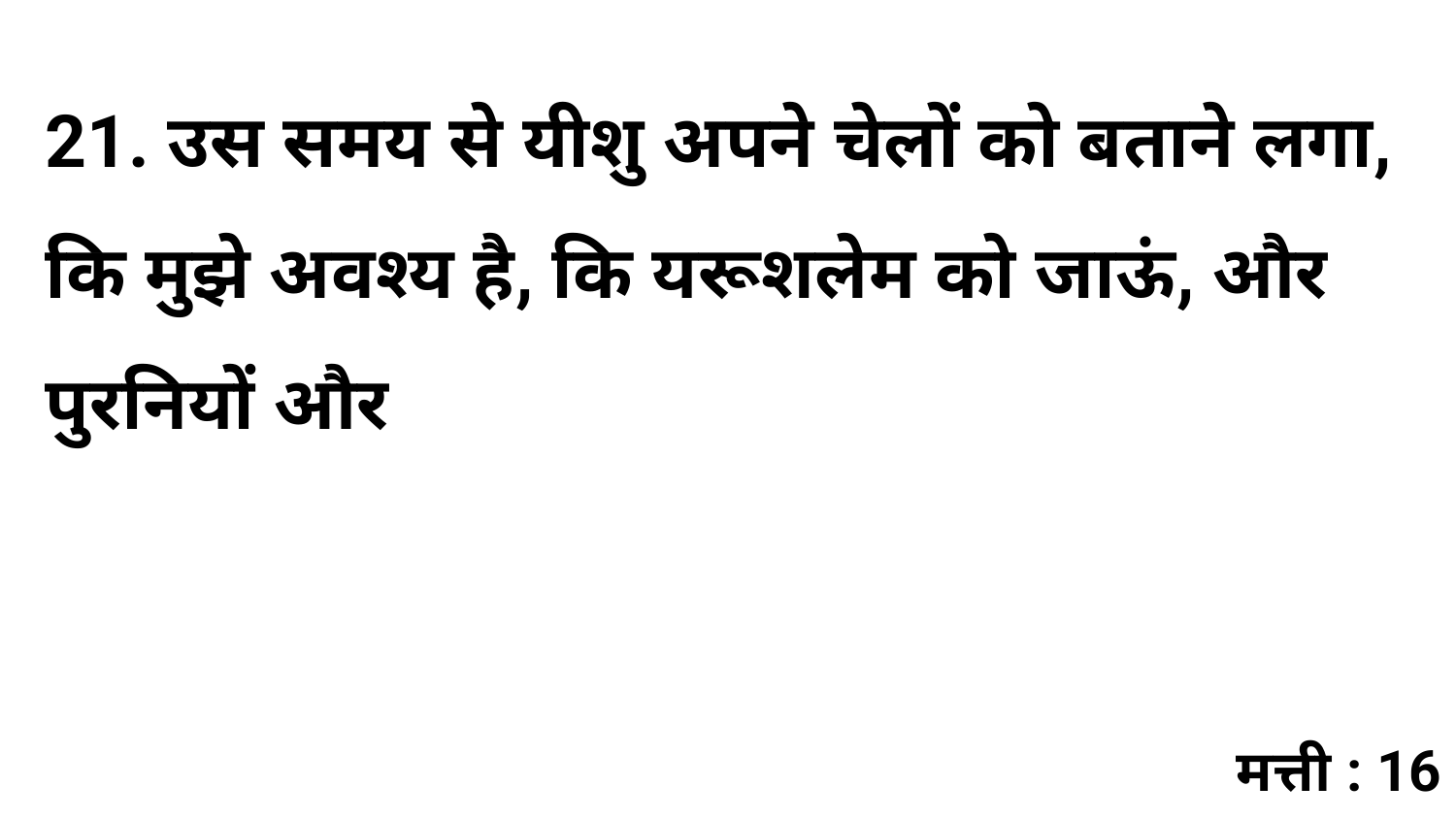

21. उस समय से यीशु अपने चेलों को बताने लगा, कि मुझे अवश्य है, कि यरूशलेम को जाऊं, और पुरनियों और
मत्ती : 16